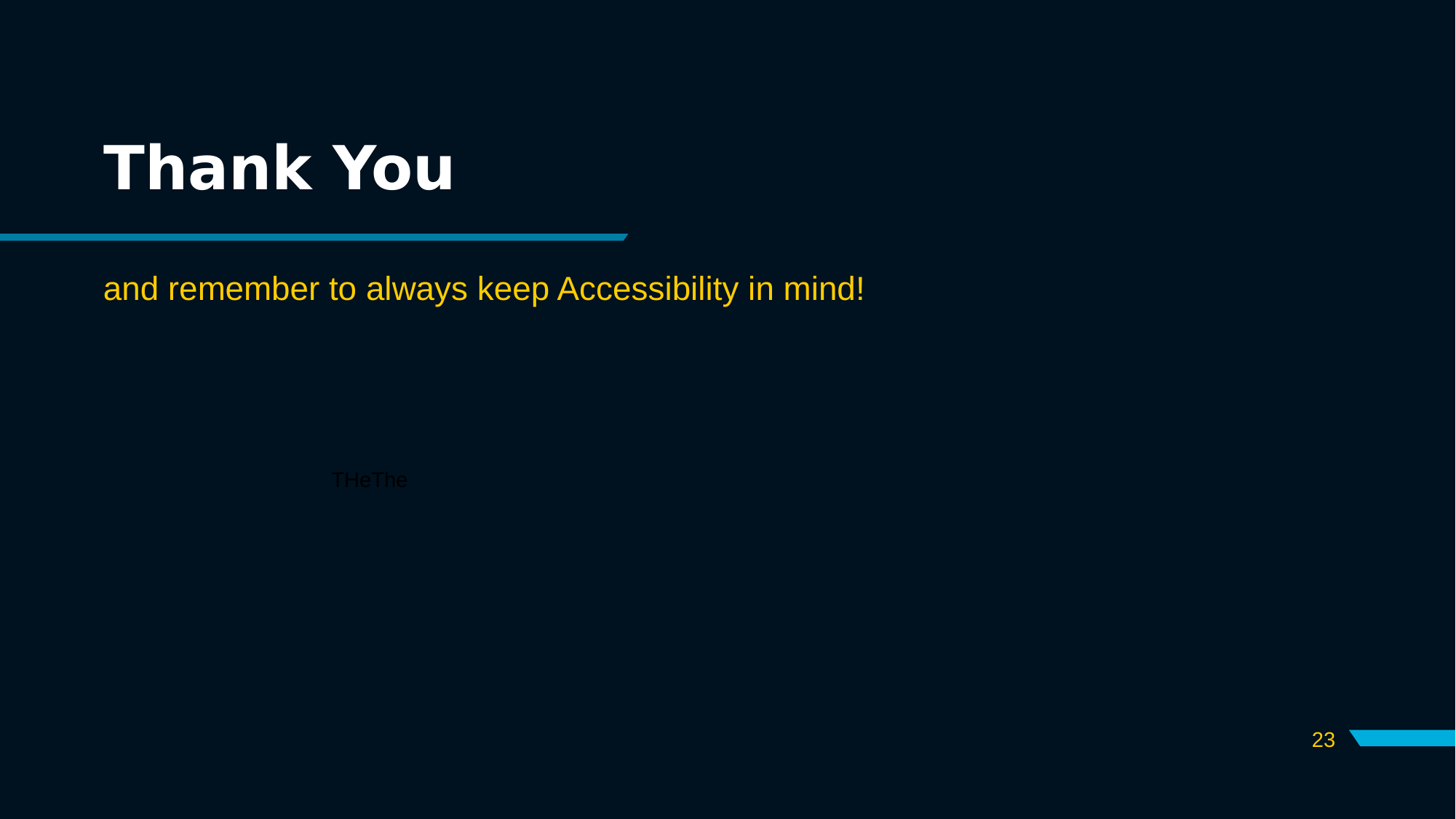

# Thank You
and remember to always keep Accessibility in mind!
THeThe
23